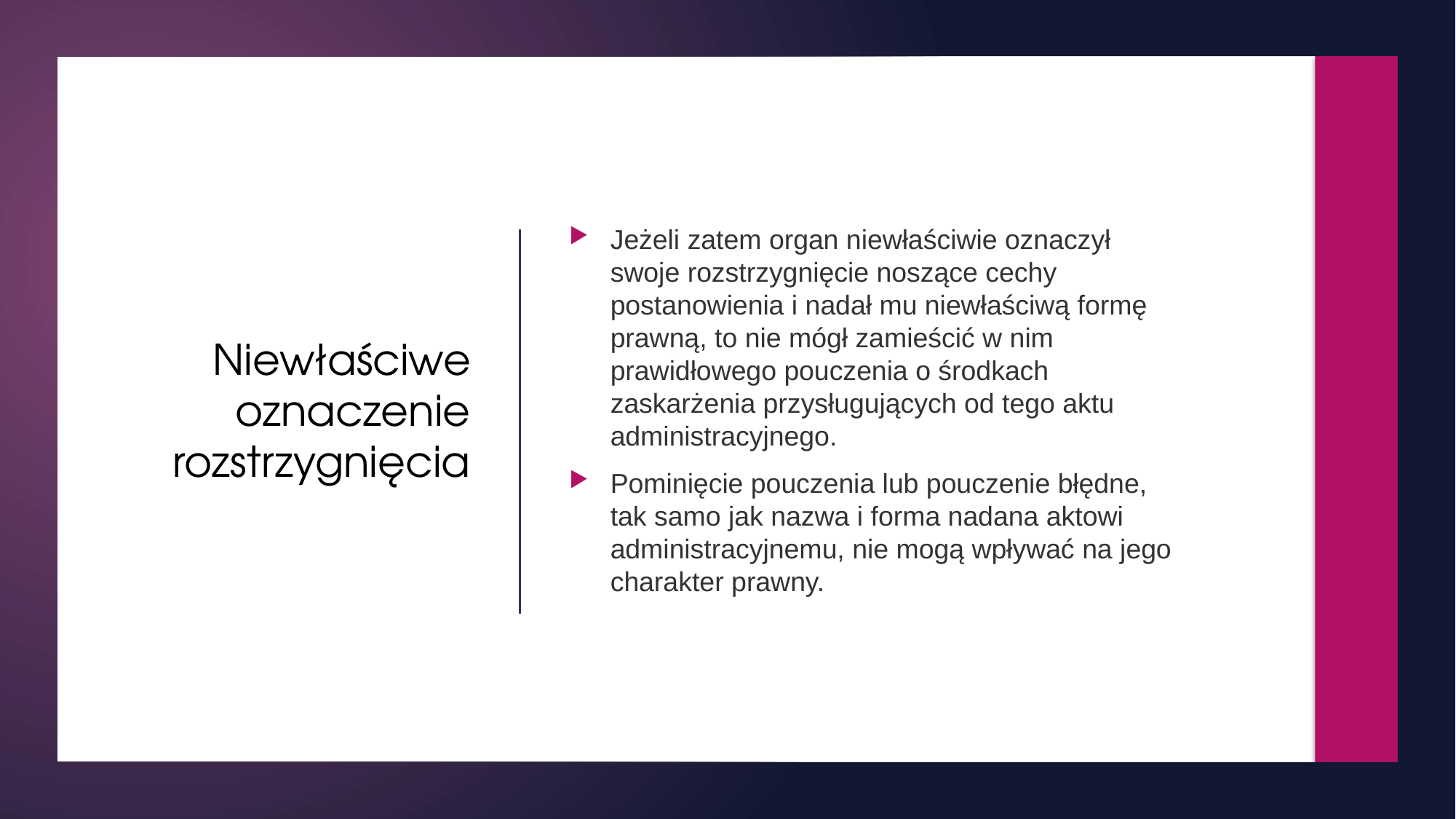

Jeżeli zatem organ niewłaściwie oznaczył swoje rozstrzygnięcie noszące cechy postanowienia i nadał mu niewłaściwą formę prawną, to nie mógł zamieścić w nim prawidłowego pouczenia o środkach zaskarżenia przysługujących od tego aktu administracyjnego.
Pominięcie pouczenia lub pouczenie błędne, tak samo jak nazwa i forma nadana aktowi administracyjnemu, nie mogą wpływać na jego charakter prawny.
# Niewłaściwe oznaczenie rozstrzygnięcia